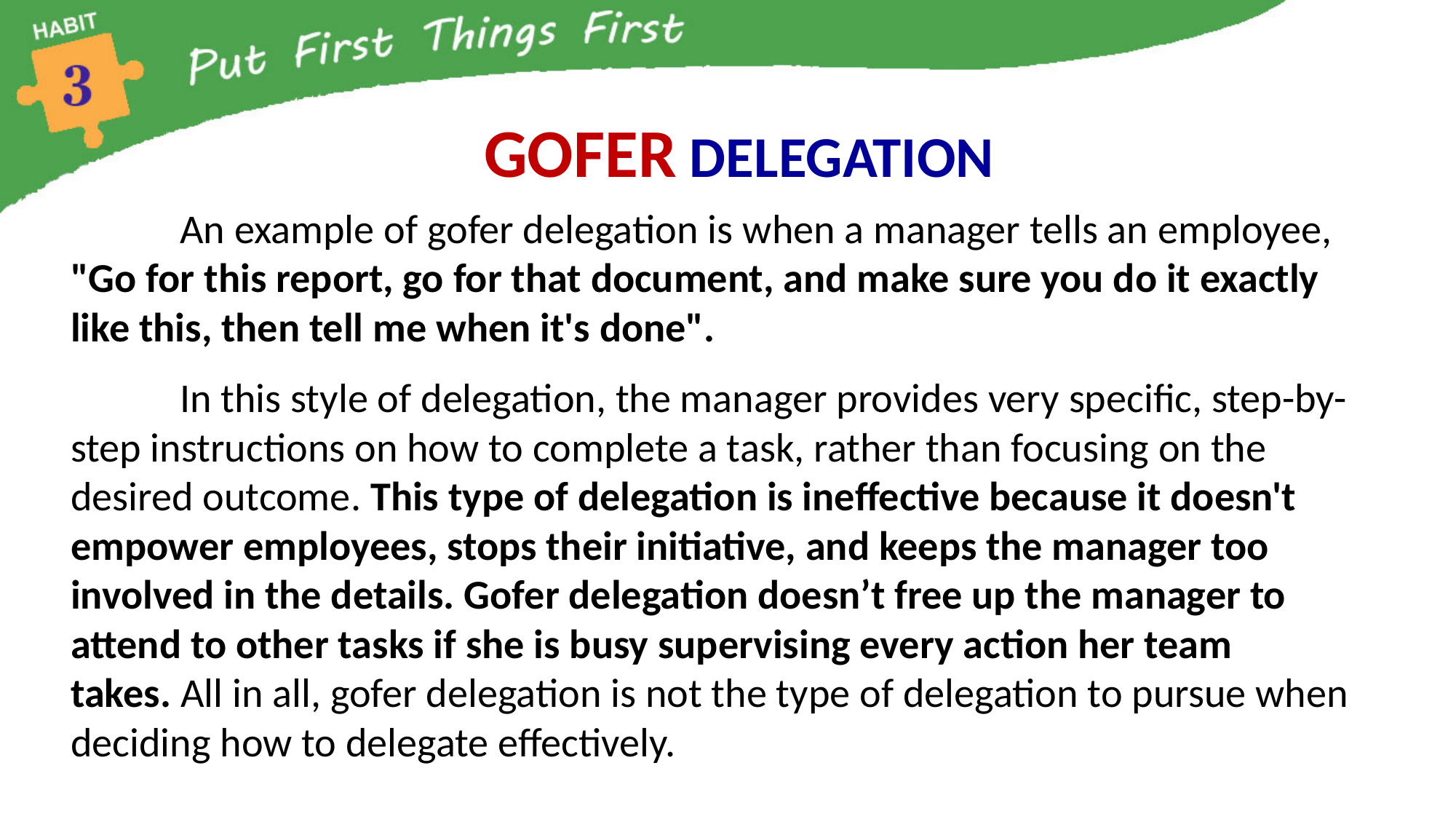

GOFER DELEGATION
	An example of gofer delegation is when a manager tells an employee, "Go for this report, go for that document, and make sure you do it exactly like this, then tell me when it's done".

	In this style of delegation, the manager provides very specific, step-by-step instructions on how to complete a task, rather than focusing on the desired outcome. This type of delegation is ineffective because it doesn't empower employees, stops their initiative, and keeps the manager too involved in the details. Gofer delegation doesn’t free up the manager to attend to other tasks if she is busy supervising every action her team takes. All in all, gofer delegation is not the type of delegation to pursue when deciding how to delegate effectively.